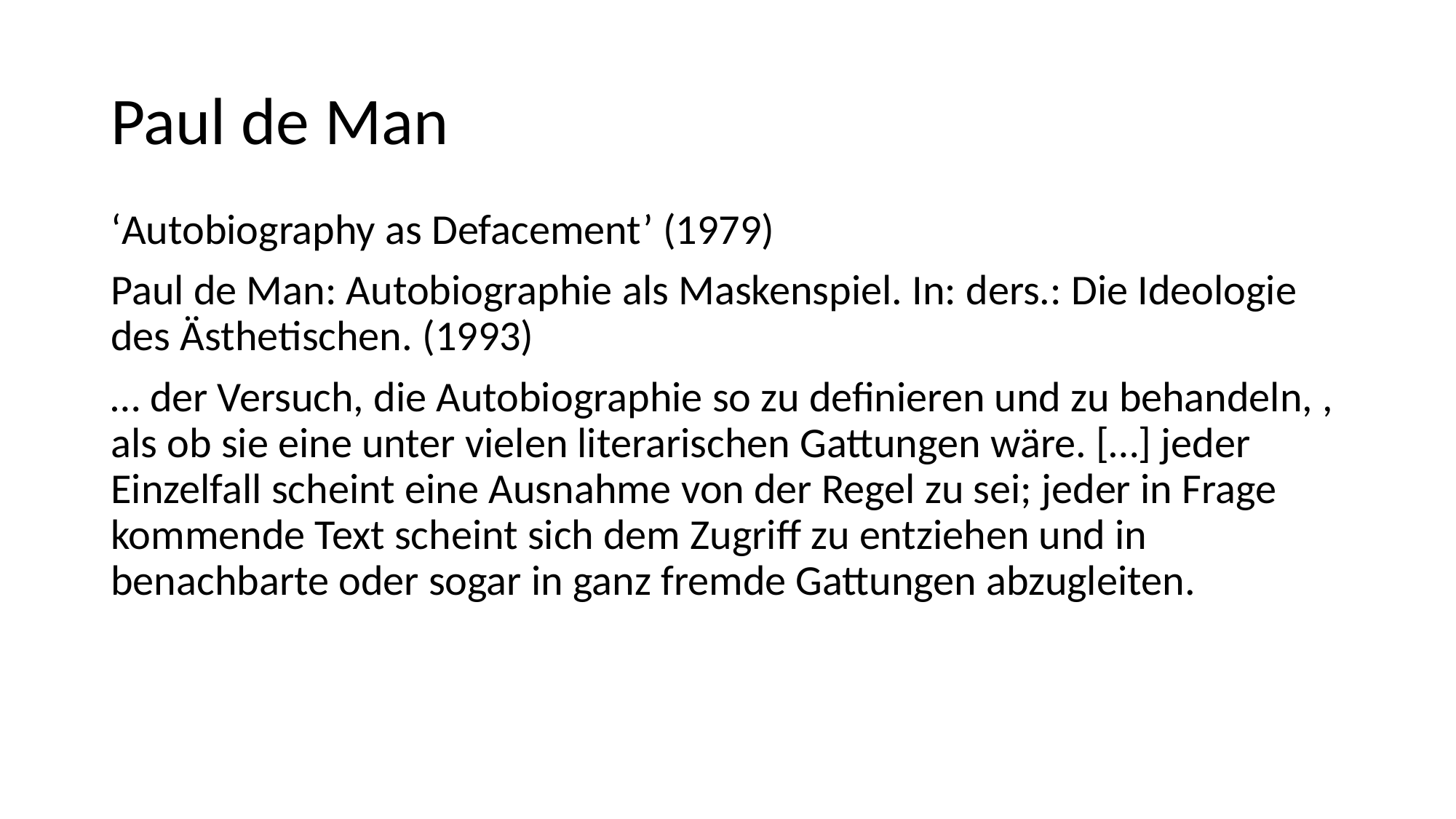

# Paul de Man
‘Autobiography as Defacement’ (1979)
Paul de Man: Autobiographie als Maskenspiel. In: ders.: Die Ideologie des Ästhetischen. (1993)
… der Versuch, die Autobiographie so zu definieren und zu behandeln, , als ob sie eine unter vielen literarischen Gattungen wäre. […] jeder Einzelfall scheint eine Ausnahme von der Regel zu sei; jeder in Frage kommende Text scheint sich dem Zugriff zu entziehen und in benachbarte oder sogar in ganz fremde Gattungen abzugleiten.